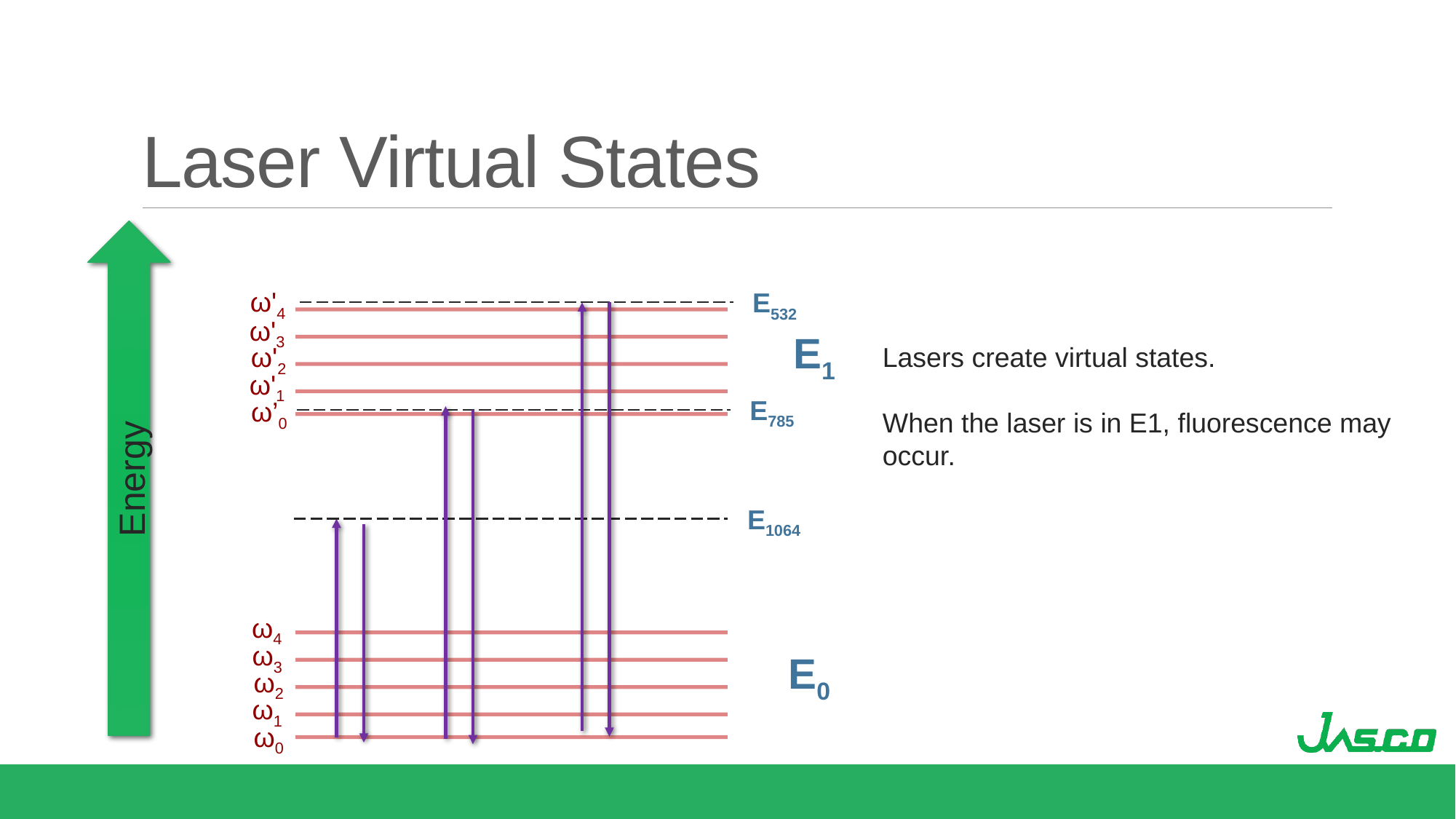

# Laser Virtual States

ω'4
E532
ω'3
E1
ω'2
Lasers create virtual states.

When the laser is in E1, fluorescence may occur.
ω'1
E785
ω’0
Energy
E1064
ω4
ω3
E0
ω2
ω1
ω0